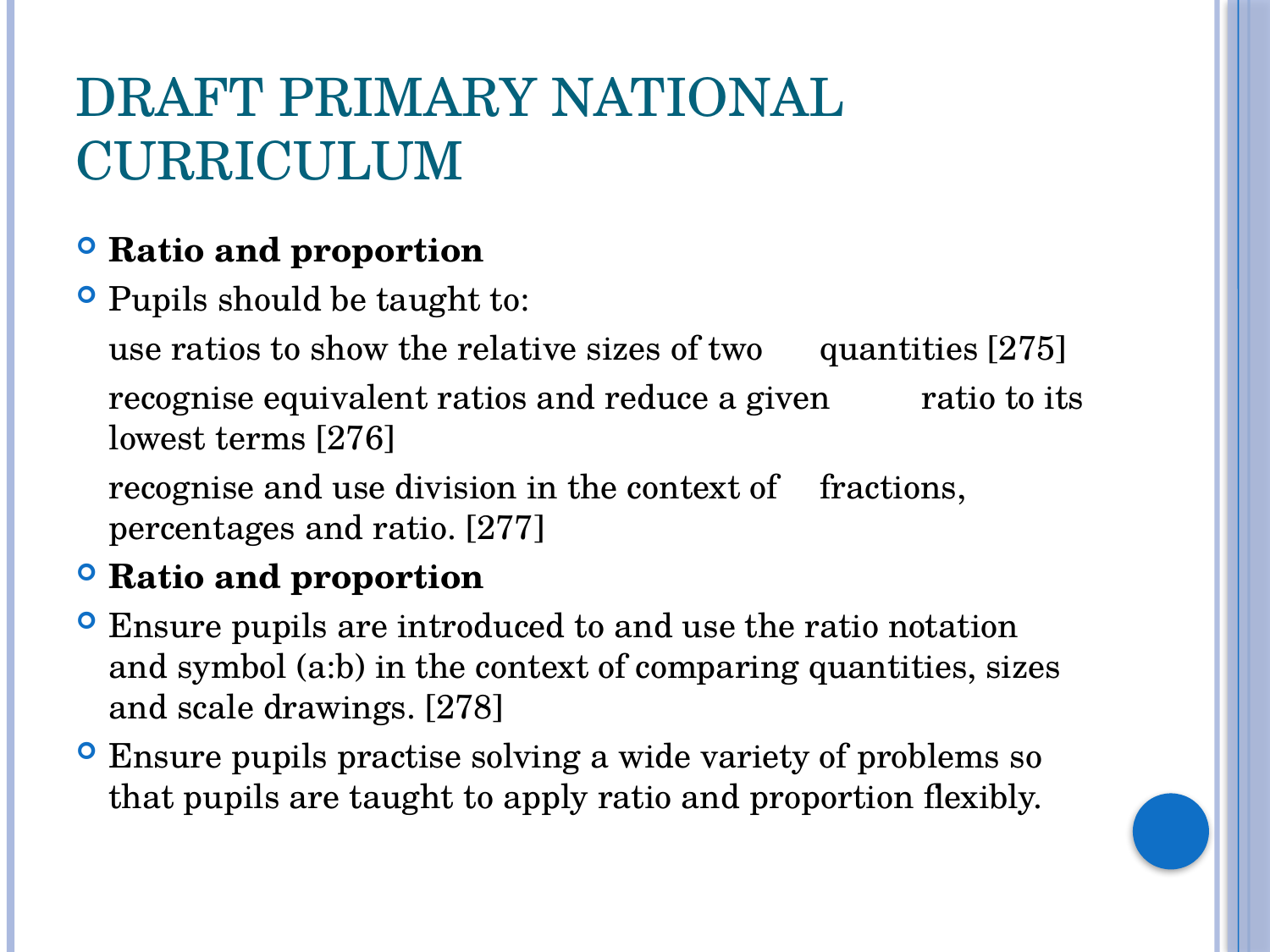

# Draft primary national curriculum
Ratio and proportion
Pupils should be taught to:
		use ratios to show the relative sizes of two 	quantities [275]
		recognise equivalent ratios and reduce a given 	ratio to its lowest terms [276]
		recognise and use division in the context of 	fractions, percentages and ratio. [277]
Ratio and proportion
Ensure pupils are introduced to and use the ratio notation and symbol (a:b) in the context of comparing quantities, sizes and scale drawings. [278]
Ensure pupils practise solving a wide variety of problems so that pupils are taught to apply ratio and proportion flexibly.